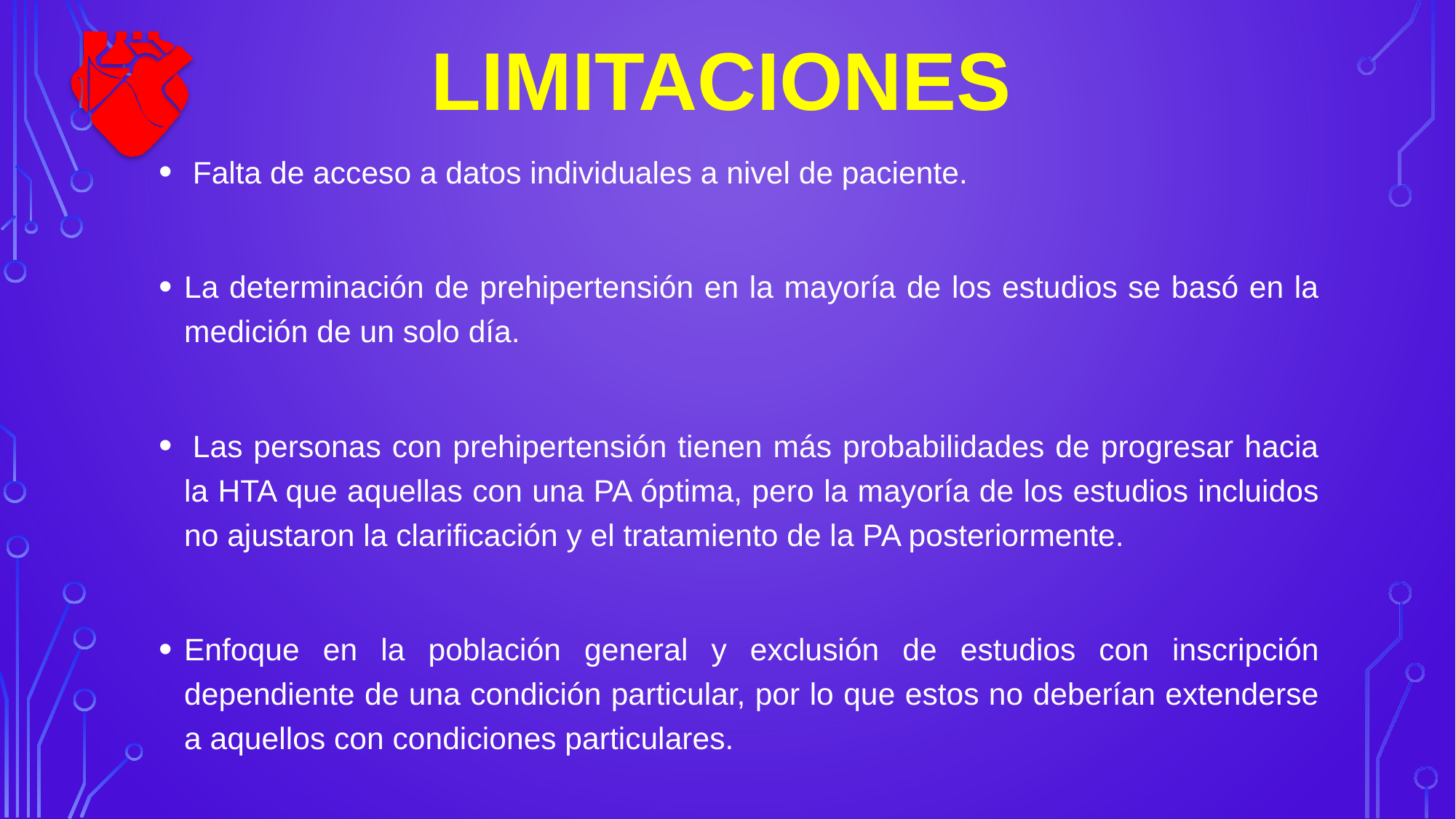

limitaciones

 Falta de acceso a datos individuales a nivel de paciente.

La determinación de prehipertensión en la mayoría de los estudios se basó en la medición de un solo día.

 Las personas con prehipertensión tienen más probabilidades de progresar hacia la HTA que aquellas con una PA óptima, pero la mayoría de los estudios incluidos no ajustaron la clarificación y el tratamiento de la PA posteriormente.

Enfoque en la población general y exclusión de estudios con inscripción dependiente de una condición particular, por lo que estos no deberían extenderse a aquellos con condiciones particulares.